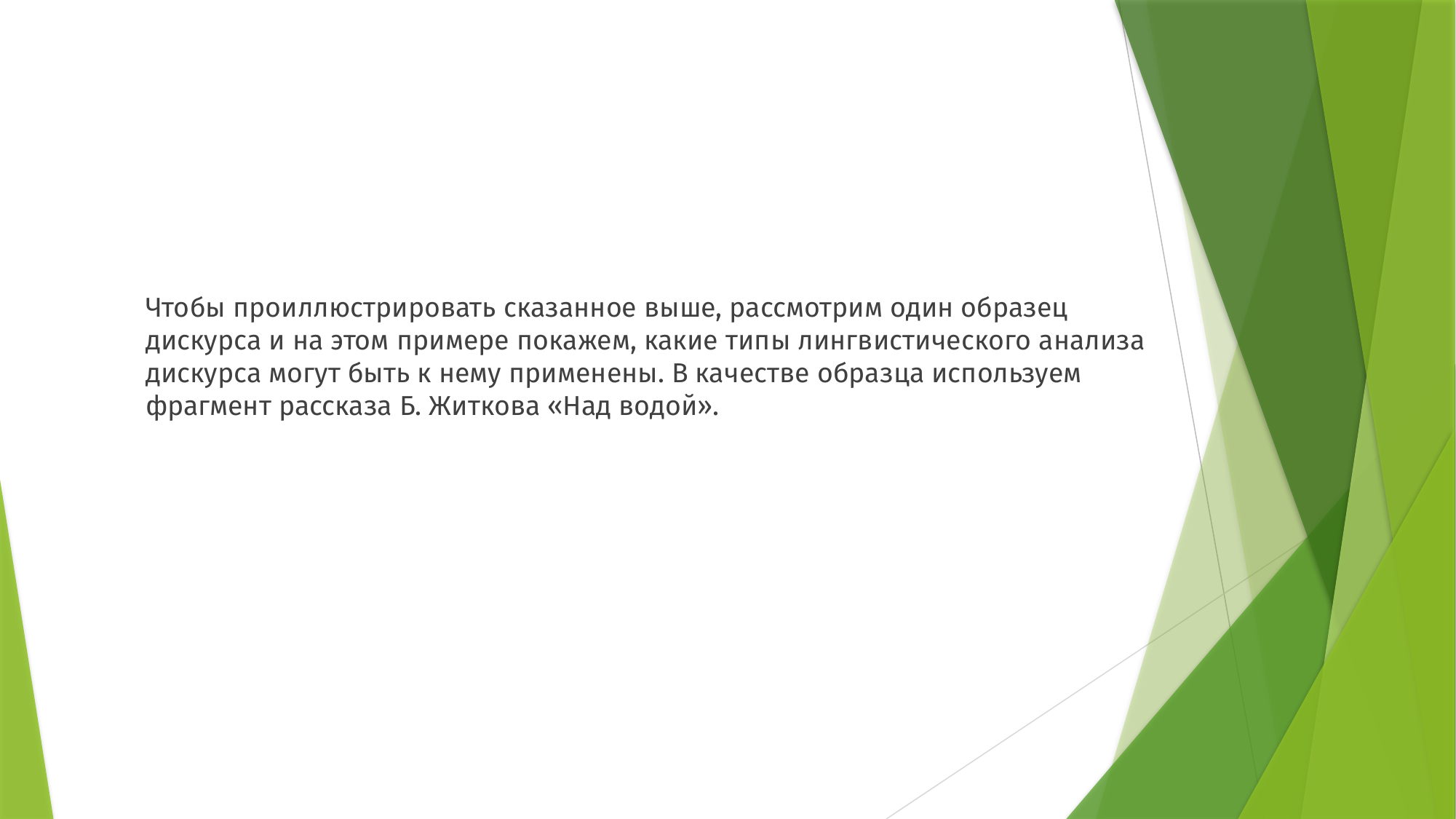

Чтобы проиллюстрировать сказанное выше, рассмотрим один образец дискурса и на этом примере покажем, какие типы лингвистического анализа дискурса могут быть к нему применены. В качестве образца используем фрагмент рассказа Б. Житкова «Над водой».